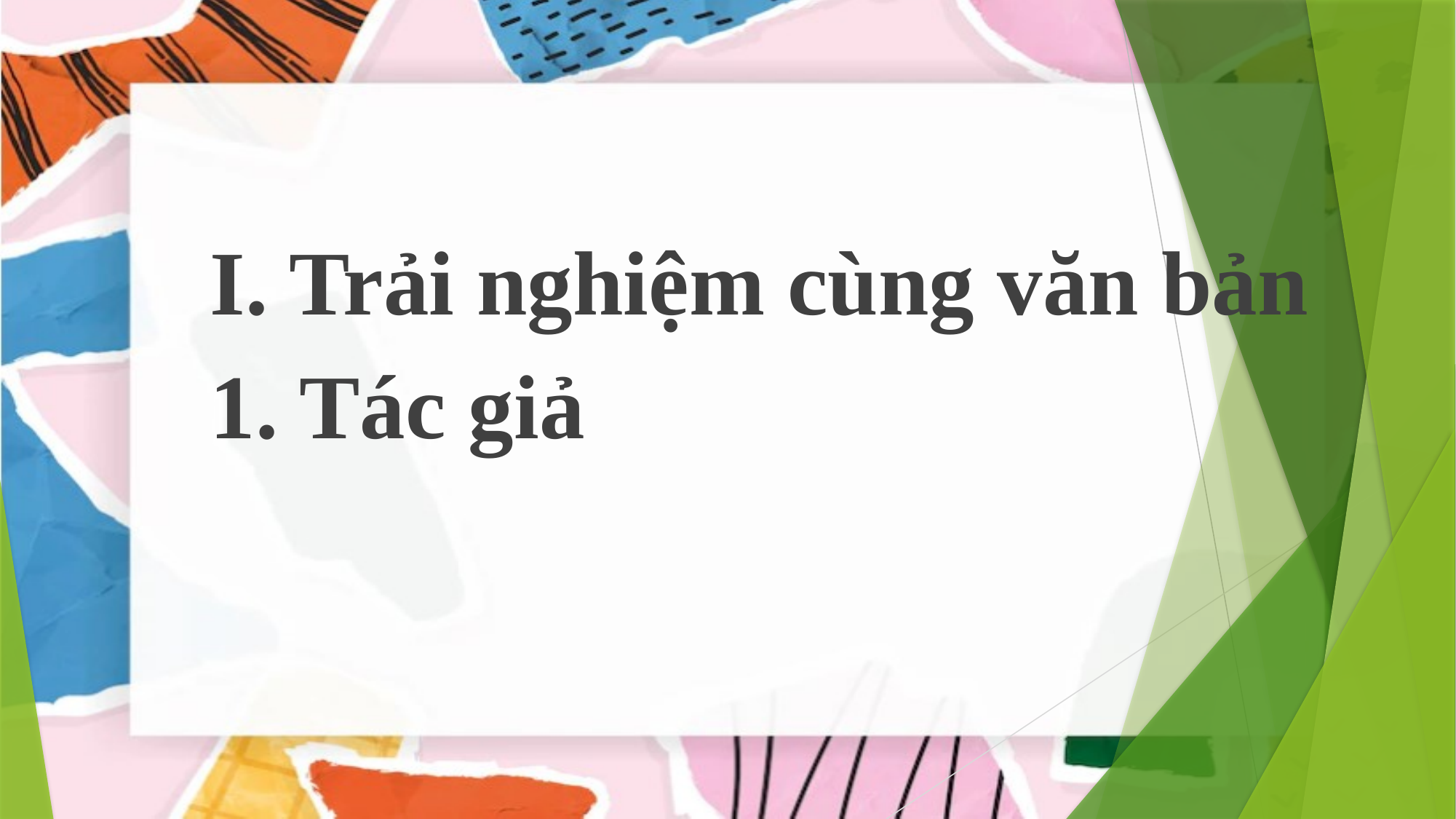

#
I. Trải nghiệm cùng văn bản
1. Tác giả